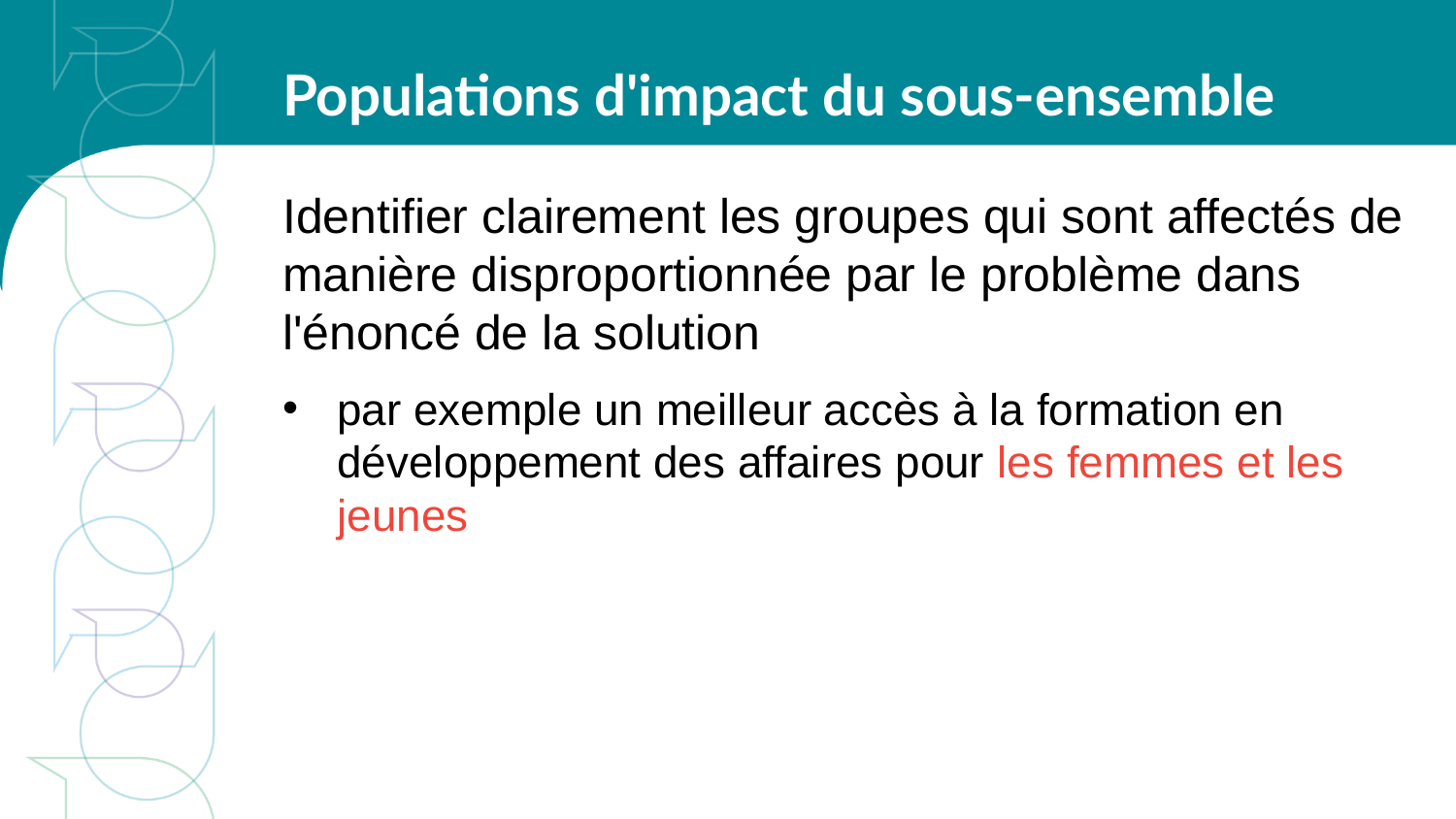

# Populations d'impact du sous-ensemble
Identifier clairement les groupes qui sont affectés de manière disproportionnée par le problème dans l'énoncé de la solution
par exemple un meilleur accès à la formation en développement des affaires pour les femmes et les jeunes